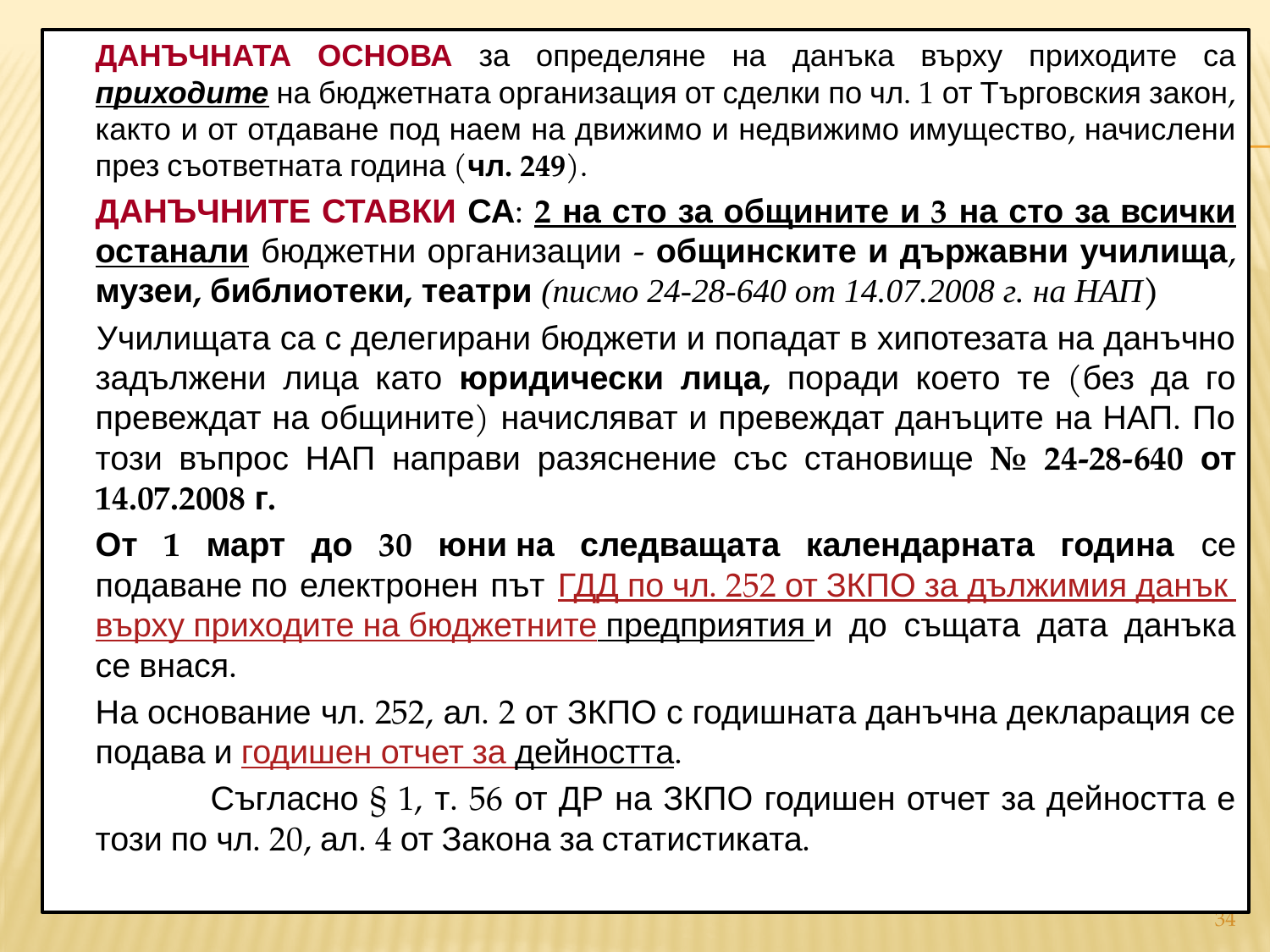

ДАНЪЧНАТА ОСНОВА за определяне на данъка върху приходите са приходите на бюджетната организация от сделки по чл. 1 от Търговския закон, както и от отдаване под наем на движимо и недвижимо имущество, начислени през съответната година (чл. 249).
		ДАНЪЧНИТЕ СТАВКИ СА: 2 на сто за общините и 3 на сто за всички останали бюджетни организации - общинските и държавни училища, музеи, библиотеки, театри (писмо 24-28-640 от 14.07.2008 г. на НАП)
 		Училищата са с делегирани бюджети и попадат в хипотезата на данъчно задължени лица като юридически лица, поради което те (без да го превеждат на общините) начисляват и превеждат данъците на НАП. По този въпрос НАП направи разяснение със становище № 24-28-640 от 14.07.2008 г.
		От 1 март до 30 юни на следващата календарната година се подаване по електронен път ГДД по чл. 252 от ЗКПО за дължимия данък върху приходите на бюджетните предприятия и до същата дата данъка се внася.
		На основание чл. 252, ал. 2 от ЗКПО с годишната данъчна декларация се подава и годишен отчет за дейността.
     	Съгласно § 1, т. 56 от ДР на ЗКПО годишен отчет за дейността е този по чл. 20, ал. 4 от Закона за статистиката.

#
34